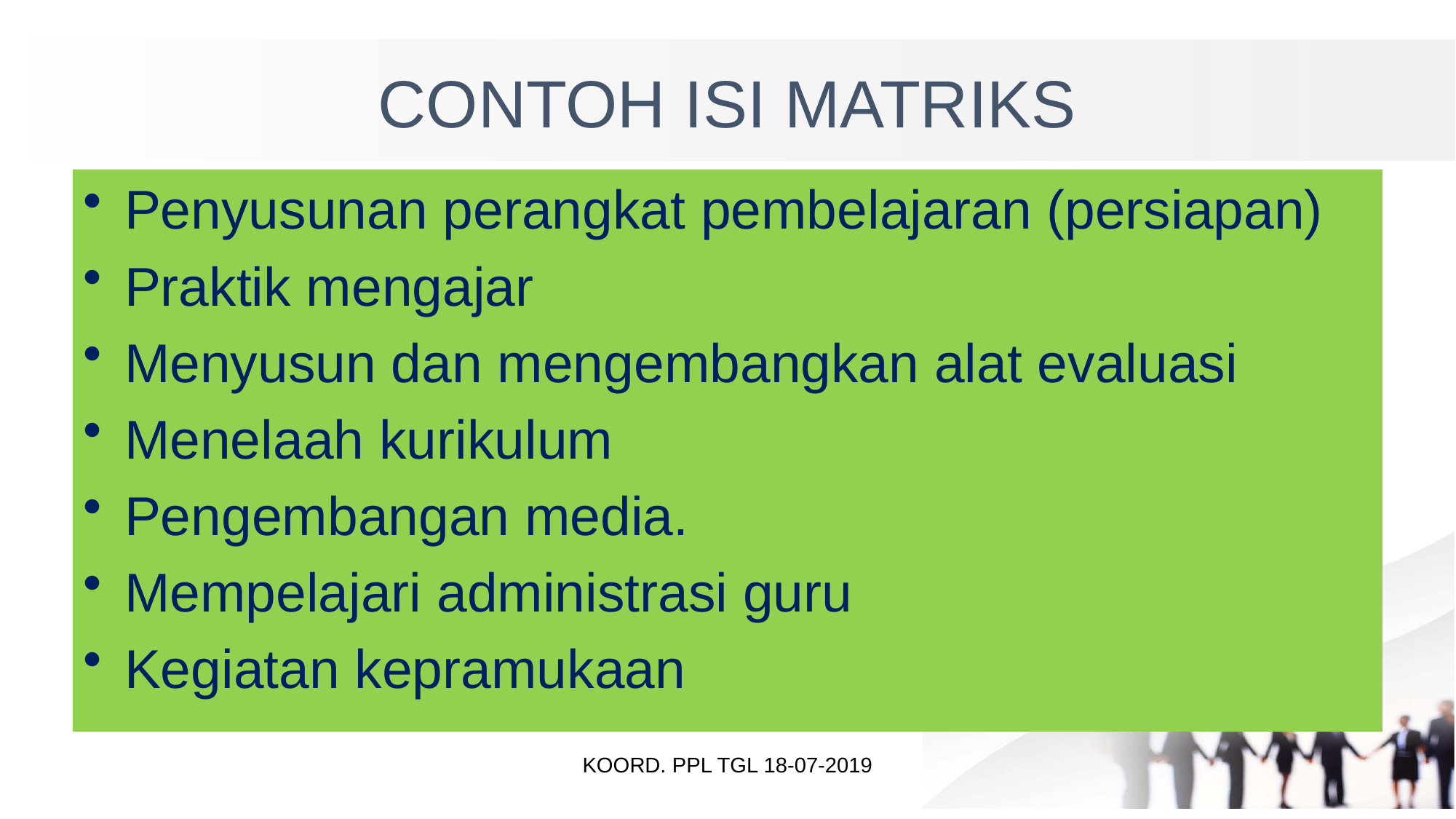

# CONTOH ISI MATRIKS
Penyusunan perangkat pembelajaran (persiapan)
Praktik mengajar
Menyusun dan mengembangkan alat evaluasi
Menelaah kurikulum
Pengembangan media.
Mempelajari administrasi guru
Kegiatan kepramukaan
KOORD. PPL TGL 18-07-2019